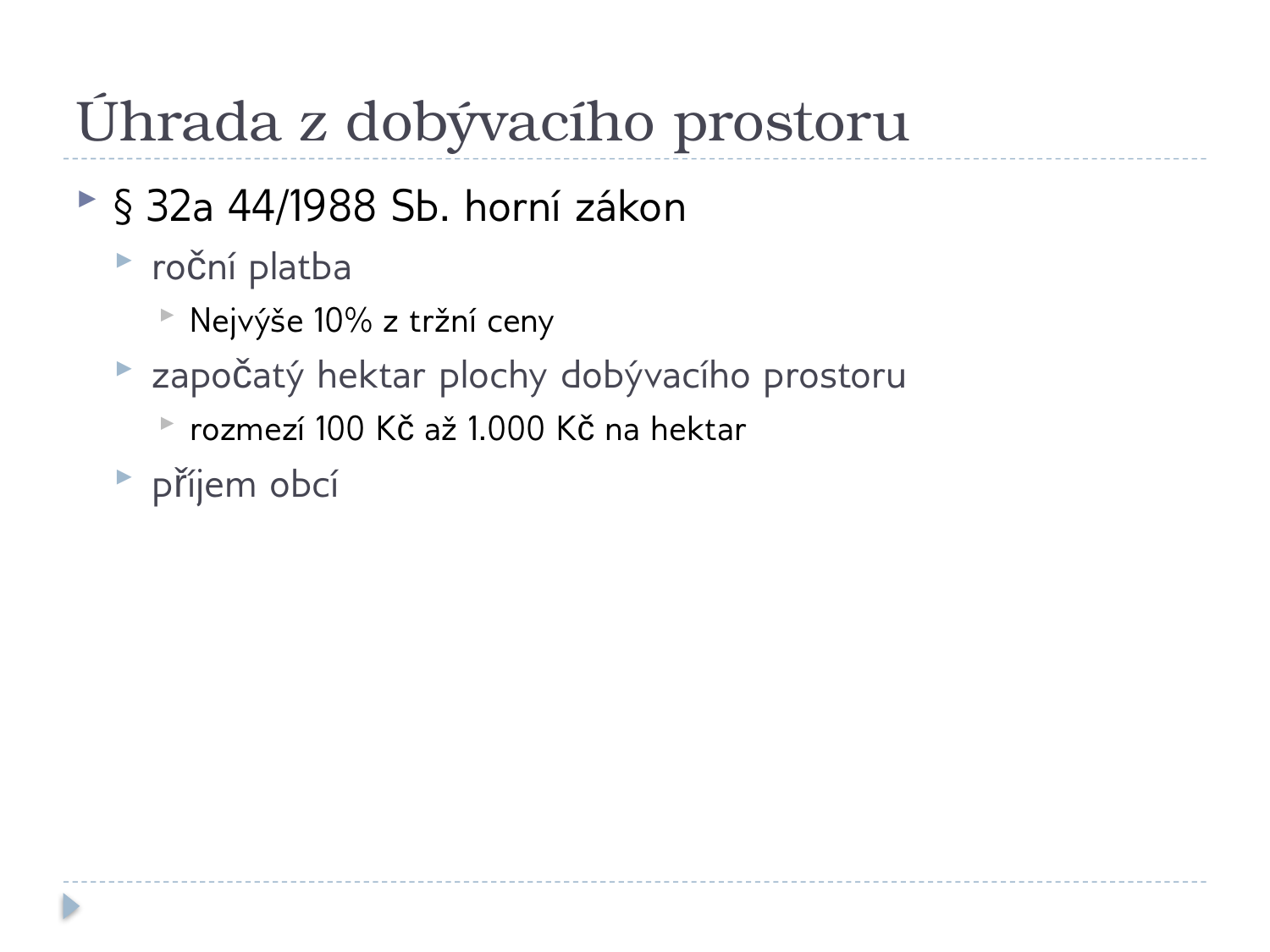

# Úhrada z dobývacího prostoru
§ 32a 44/1988 Sb. horní zákon
roční platba
Nejvýše 10% z tržní ceny
započatý hektar plochy dobývacího prostoru
rozmezí 100 Kč až 1.000 Kč na hektar
příjem obcí